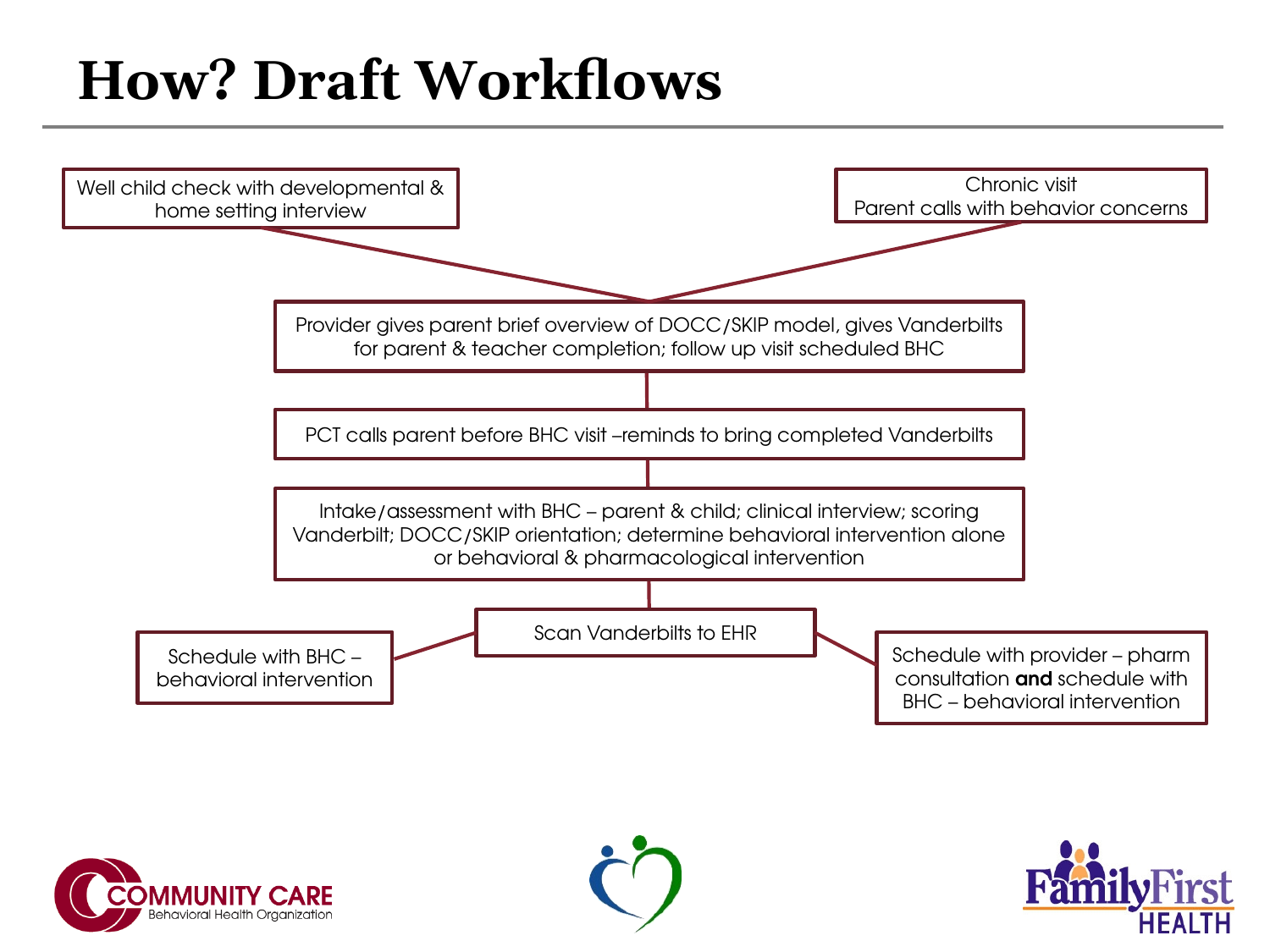

# How? Draft Workflows
Well child check with developmental & home setting interview
Chronic visit
Parent calls with behavior concerns
Provider gives parent brief overview of DOCC/SKIP model, gives Vanderbilts for parent & teacher completion; follow up visit scheduled BHC
PCT calls parent before BHC visit –reminds to bring completed Vanderbilts

Intake/assessment with BHC – parent & child; clinical interview; scoring Vanderbilt; DOCC/SKIP orientation; determine behavioral intervention alone or behavioral & pharmacological intervention

Scan Vanderbilts to EHR
Schedule with BHC – behavioral intervention
Schedule with provider – pharm consultation and schedule with BHC – behavioral intervention